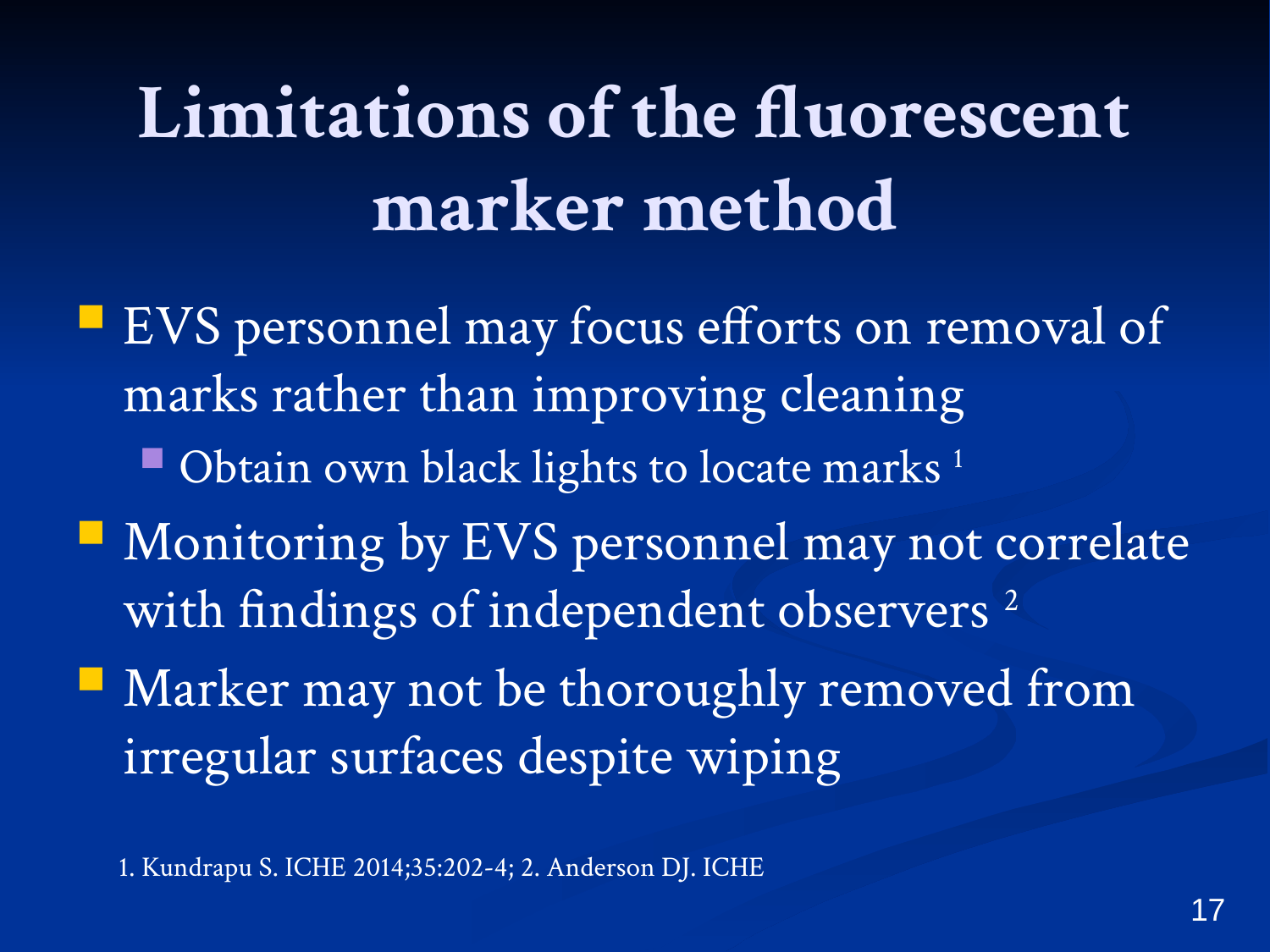

# Limitations of the fluorescent marker method
EVS personnel may focus efforts on removal of marks rather than improving cleaning
Obtain own black lights to locate marks 1
Monitoring by EVS personnel may not correlate with findings of independent observers 2
Marker may not be thoroughly removed from irregular surfaces despite wiping
1. Kundrapu S. ICHE 2014;35:202-4; 2. Anderson DJ. ICHE
17